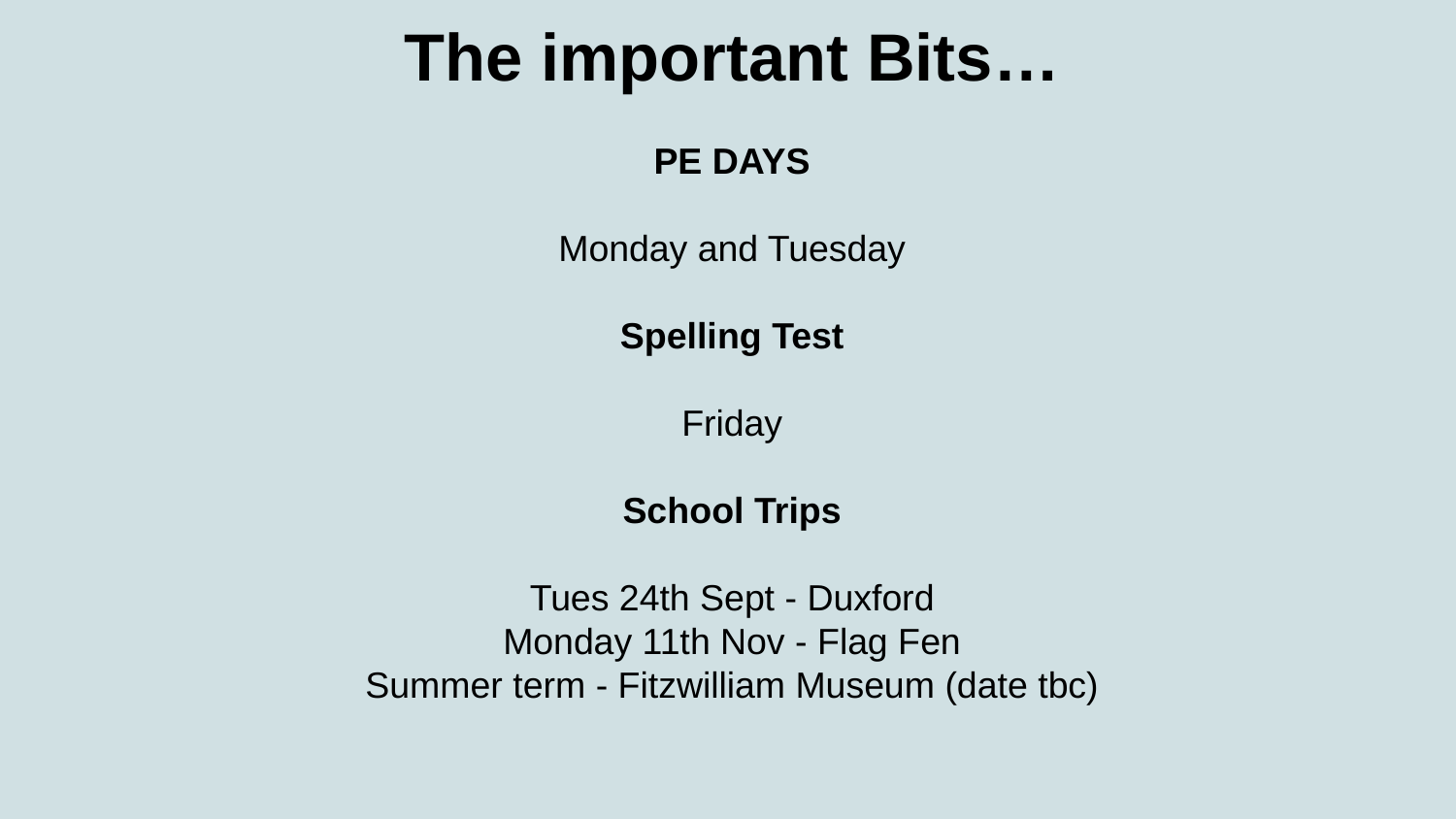

The important Bits…

PE DAYS

Monday and Tuesday

Spelling Test

Friday

School Trips

Tues 24th Sept - Duxford
Monday 11th Nov - Flag Fen
Summer term - Fitzwilliam Museum (date tbc)